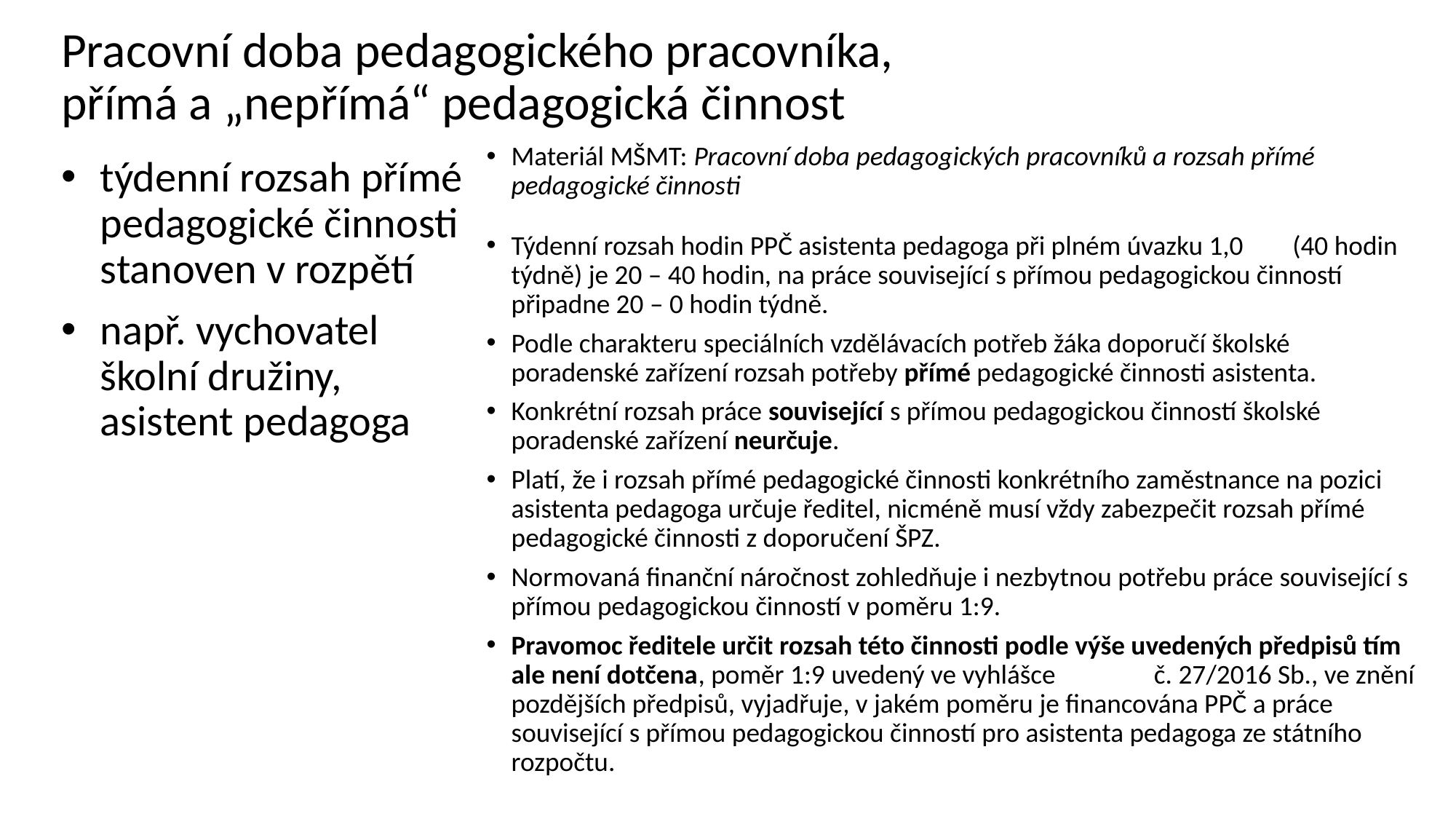

# Pracovní doba pedagogického pracovníka, přímá a „nepřímá“ pedagogická činnost
Materiál MŠMT: Pracovní doba pedagogických pracovníků a rozsah přímé pedagogické činnosti

Týdenní rozsah hodin PPČ asistenta pedagoga při plném úvazku 1,0        (40 hodin týdně) je 20 – 40 hodin, na práce související s přímou pedagogickou činností připadne 20 – 0 hodin týdně.
Podle charakteru speciálních vzdělávacích potřeb žáka doporučí školské poradenské zařízení rozsah potřeby přímé pedagogické činnosti asistenta.
Konkrétní rozsah práce související s přímou pedagogickou činností školské poradenské zařízení neurčuje.
Platí, že i rozsah přímé pedagogické činnosti konkrétního zaměstnance na pozici asistenta pedagoga určuje ředitel, nicméně musí vždy zabezpečit rozsah přímé pedagogické činnosti z doporučení ŠPZ.
Normovaná finanční náročnost zohledňuje i nezbytnou potřebu práce související s přímou pedagogickou činností v poměru 1:9.
Pravomoc ředitele určit rozsah této činnosti podle výše uvedených předpisů tím ale není dotčena, poměr 1:9 uvedený ve vyhlášce                č. 27/2016 Sb., ve znění pozdějších předpisů, vyjadřuje, v jakém poměru je financována PPČ a práce související s přímou pedagogickou činností pro asistenta pedagoga ze státního rozpočtu.

týdenní rozsah přímé pedagogické činnosti stanoven v rozpětí
např. vychovatel školní družiny, asistent pedagoga